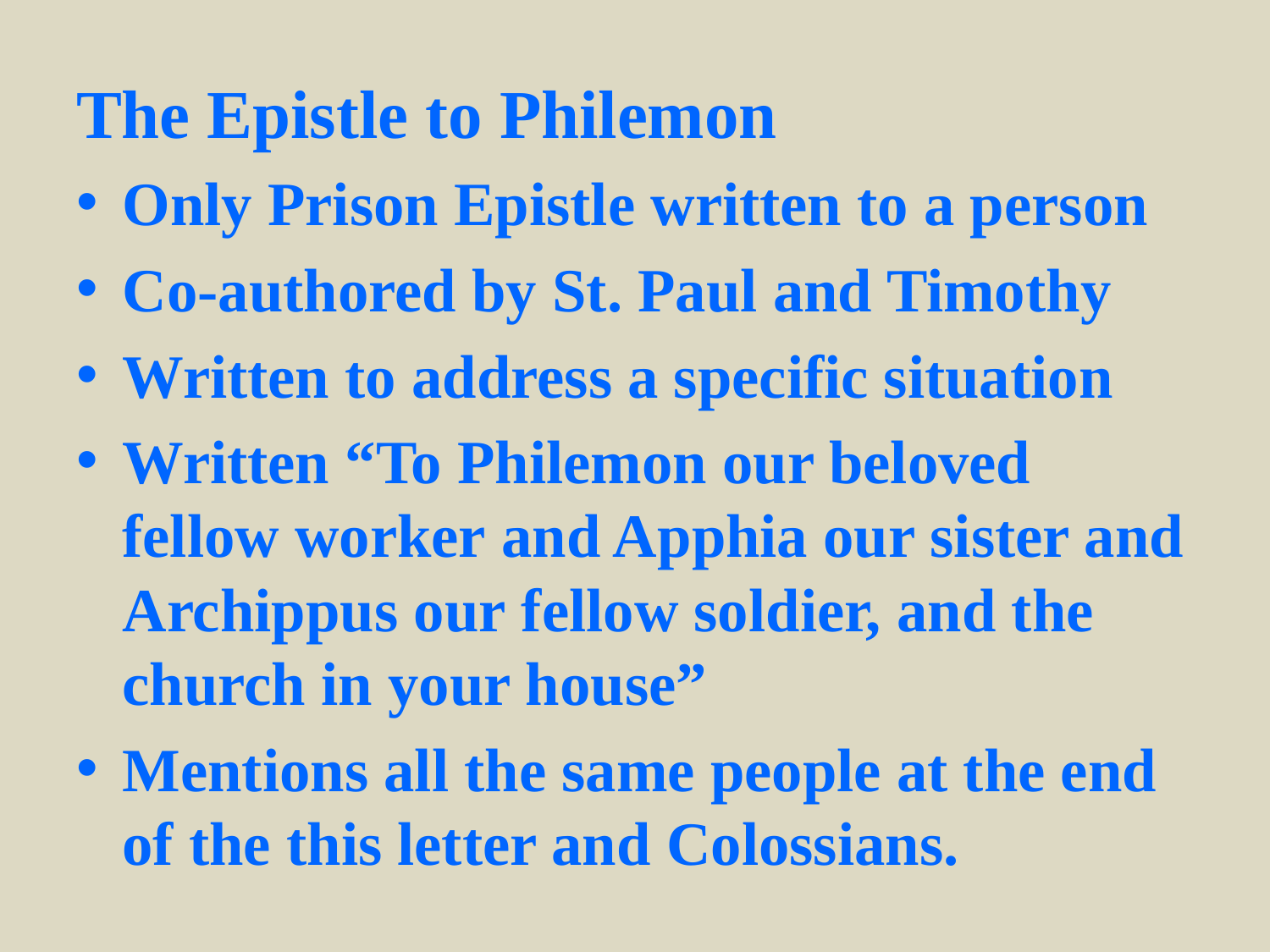

The Epistle to Philemon
Only Prison Epistle written to a person
Co-authored by St. Paul and Timothy
Written to address a specific situation
Written “To Philemon our beloved fellow worker and Apphia our sister and Archippus our fellow soldier, and the church in your house”
Mentions all the same people at the end of the this letter and Colossians.